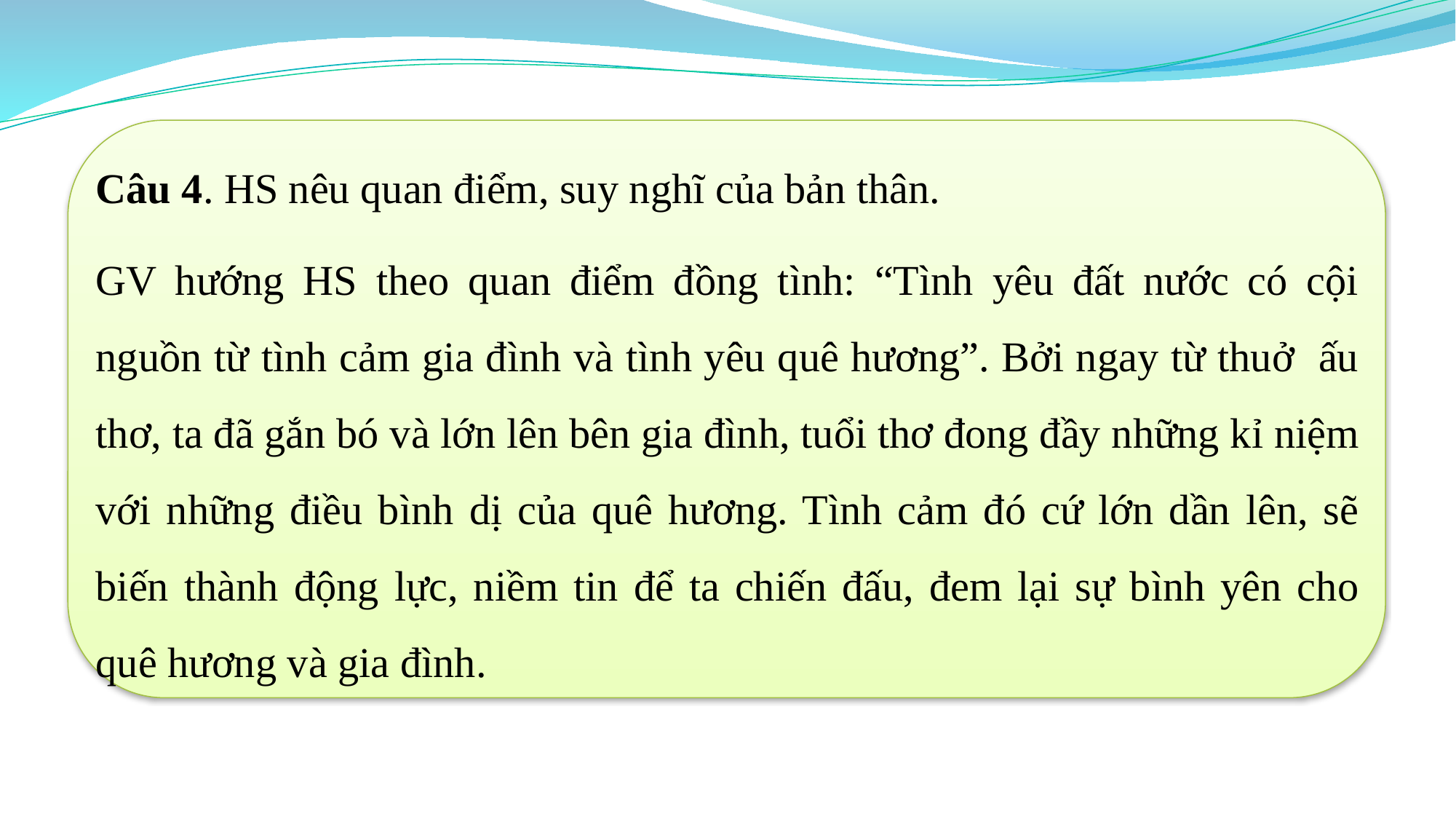

Câu 4. HS nêu quan điểm, suy nghĩ của bản thân.
GV hướng HS theo quan điểm đồng tình: “Tình yêu đất nước có cội nguồn từ tình cảm gia đình và tình yêu quê hương”. Bởi ngay từ thuở  ấu thơ, ta đã gắn bó và lớn lên bên gia đình, tuổi thơ đong đầy những kỉ niệm với những điều bình dị của quê hương. Tình cảm đó cứ lớn dần lên, sẽ biến thành động lực, niềm tin để ta chiến đấu, đem lại sự bình yên cho quê hương và gia đình.